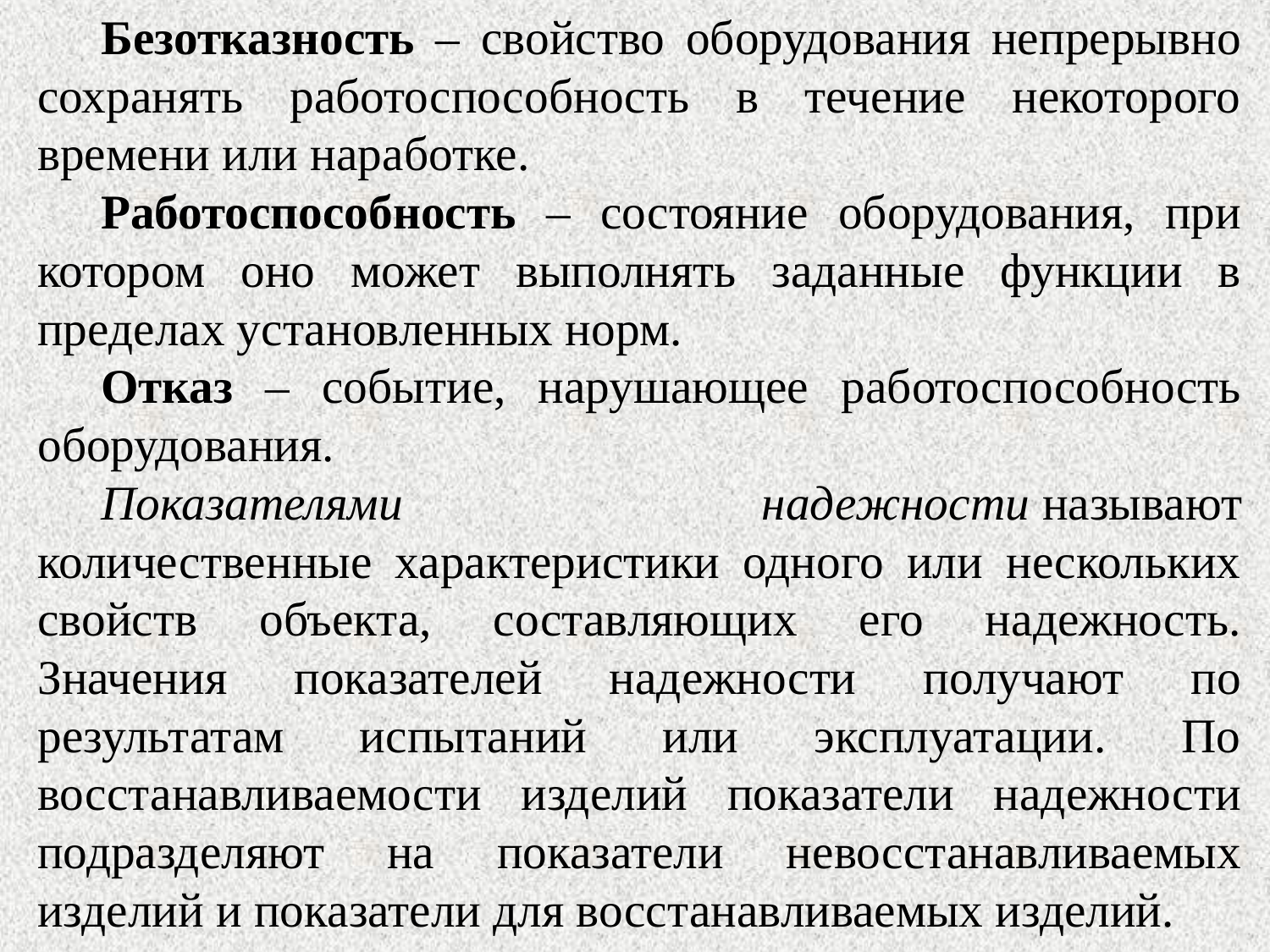

Безотказность – свойство оборудования непрерывно сохранять работоспособность в течение некоторого времени или наработке.
Работоспособность – состояние оборудования, при котором оно может выполнять заданные функции в пределах установленных норм.
Отказ – событие, нарушающее работоспособность оборудования.
Показателями надежности называют количественные характеристики одного или нескольких свойств объекта, составляющих его надежность. Значения показателей надежности получают по результатам испытаний или эксплуатации. По восстанавливаемости изделий показатели надежности подразделяют на показатели невосстанавливаемых изделий и показатели для восстанавливаемых изделий.